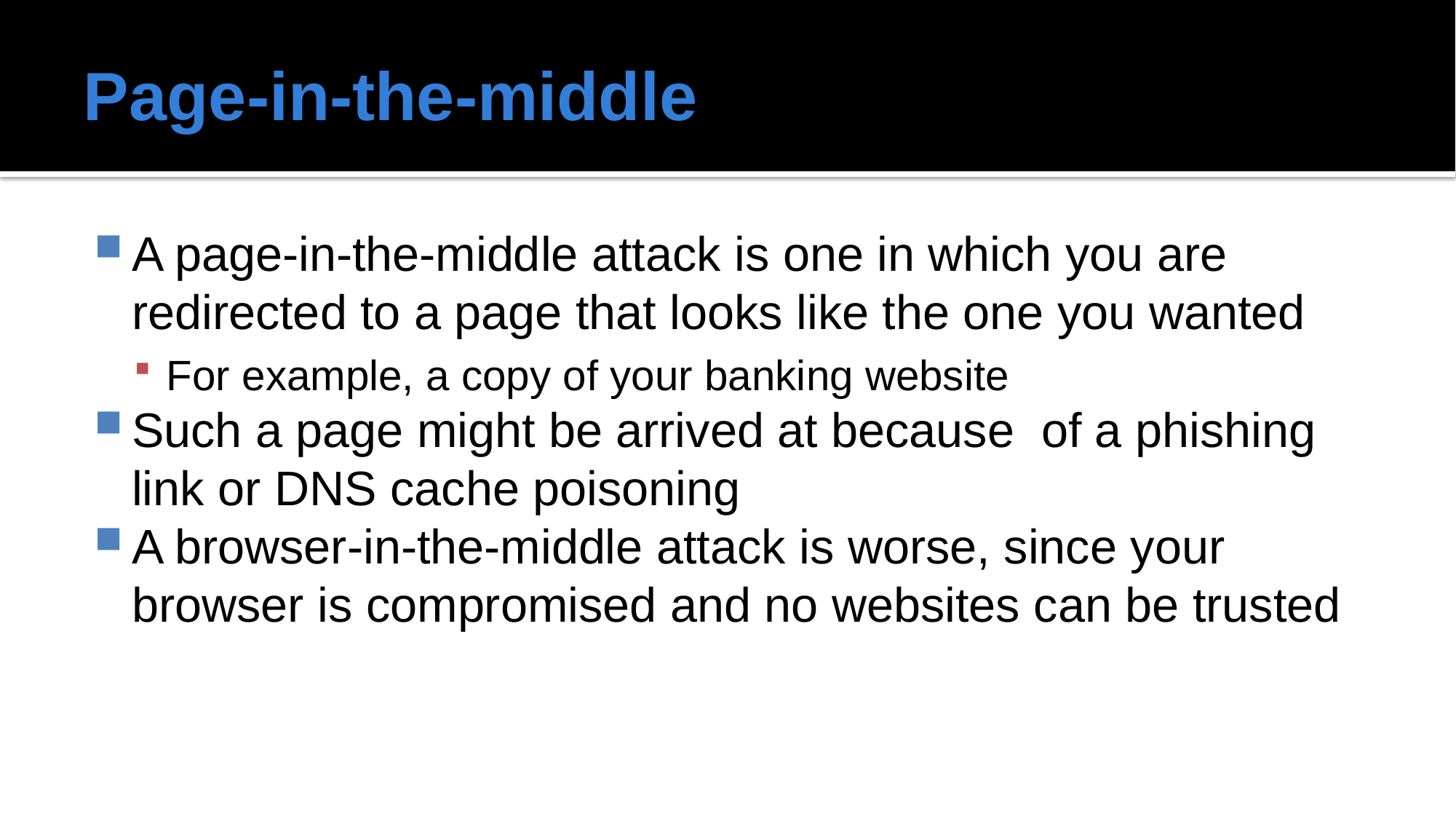

# Page-in-the-middle
A page-in-the-middle attack is one in which you are redirected to a page that looks like the one you wanted
For example, a copy of your banking website
Such a page might be arrived at because  of a phishing link or DNS cache poisoning
A browser-in-the-middle attack is worse, since your browser is compromised and no websites can be trusted